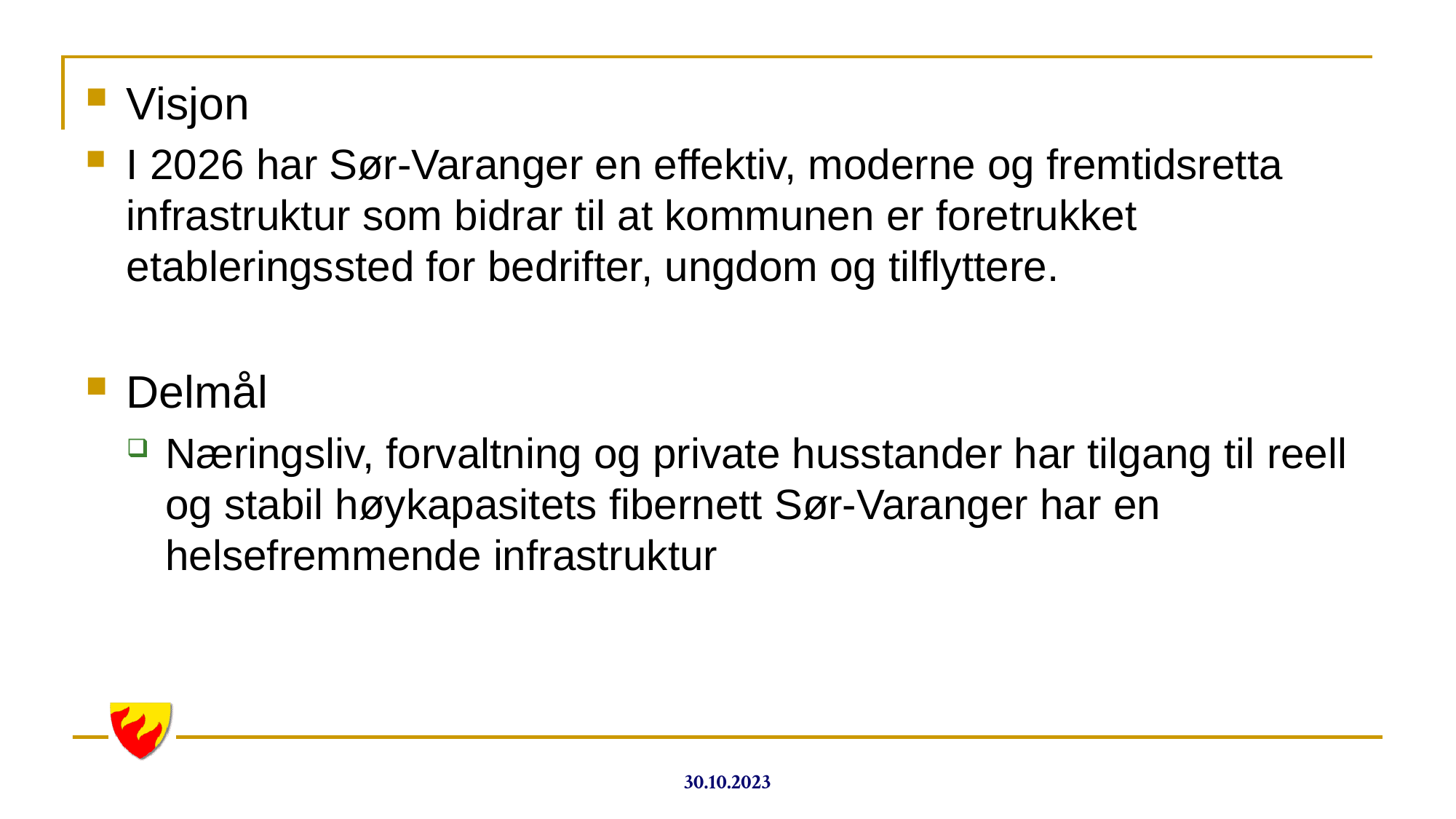

Visjon
I 2026 har Sør-Varanger en effektiv, moderne og fremtidsretta infrastruktur som bidrar til at kommunen er foretrukket etableringssted for bedrifter, ungdom og tilflyttere.

Delmål
Næringsliv, forvaltning og private husstander har tilgang til reell og stabil høykapasitets fibernett Sør-Varanger har en helsefremmende infrastruktur
30.10.2023